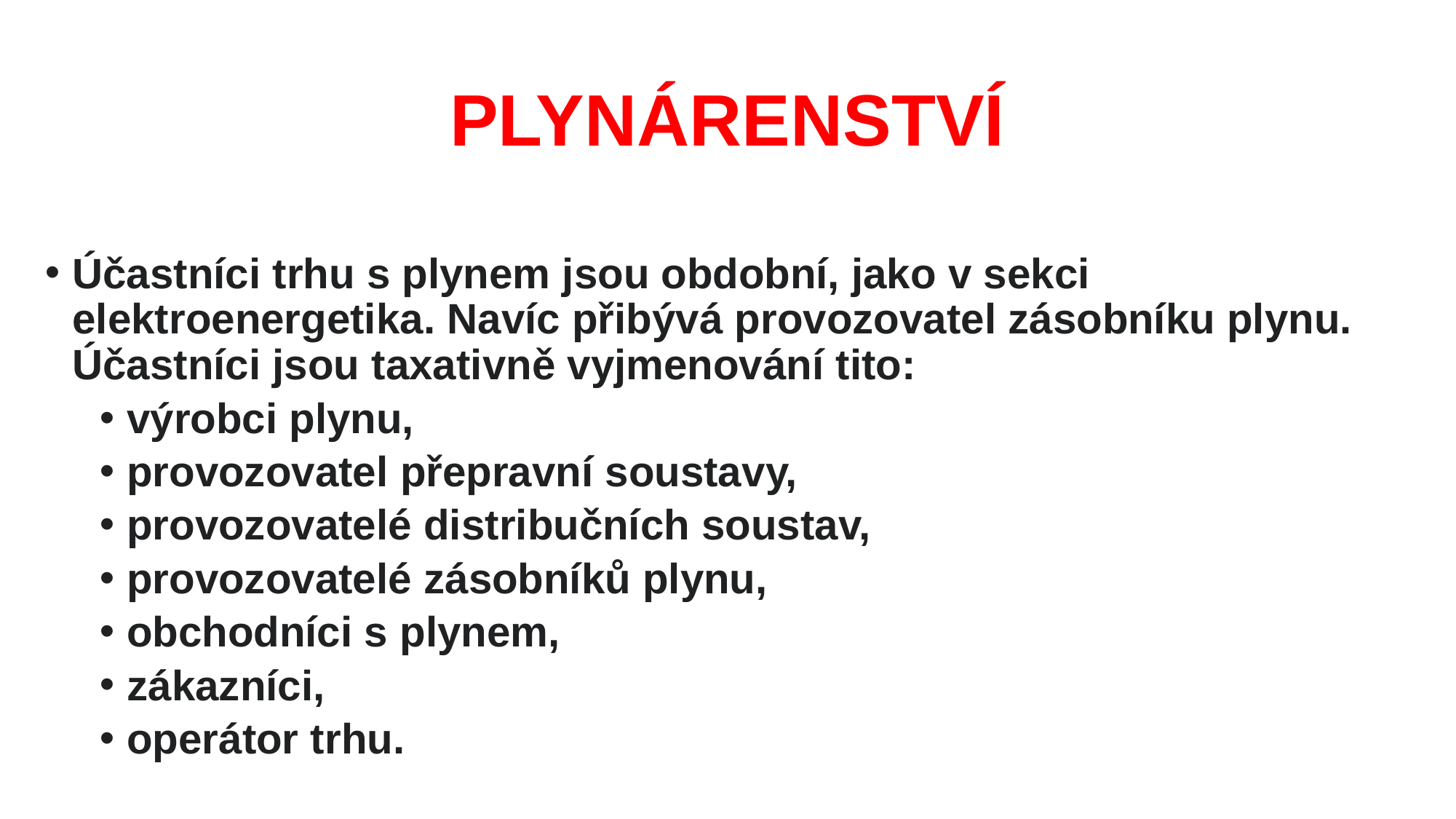

# PLYNÁRENSTVÍ
Účastníci trhu s plynem jsou obdobní, jako v sekci elektroenergetika. Navíc přibývá provozovatel zásobníku plynu. Účastníci jsou taxativně vyjmenování tito:
výrobci plynu,
provozovatel přepravní soustavy,
provozovatelé distribučních soustav,
provozovatelé zásobníků plynu,
obchodníci s plynem,
zákazníci,
operátor trhu.